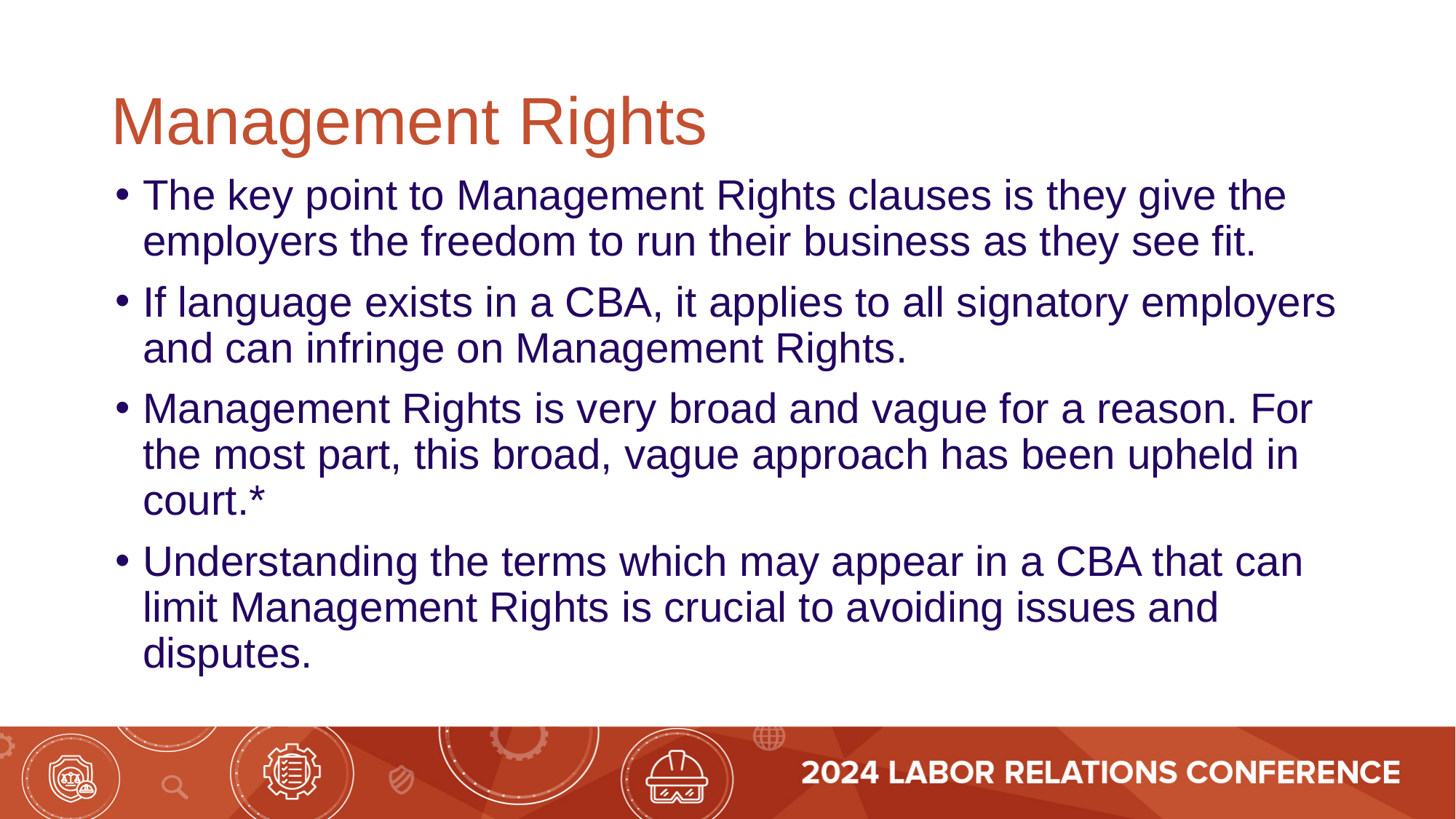

# Management Rights
The key point to Management Rights clauses is they give the employers the freedom to run their business as they see fit.
If language exists in a CBA, it applies to all signatory employers and can infringe on Management Rights.
Management Rights is very broad and vague for a reason. For the most part, this broad, vague approach has been upheld in court.*
Understanding the terms which may appear in a CBA that can limit Management Rights is crucial to avoiding issues and disputes.